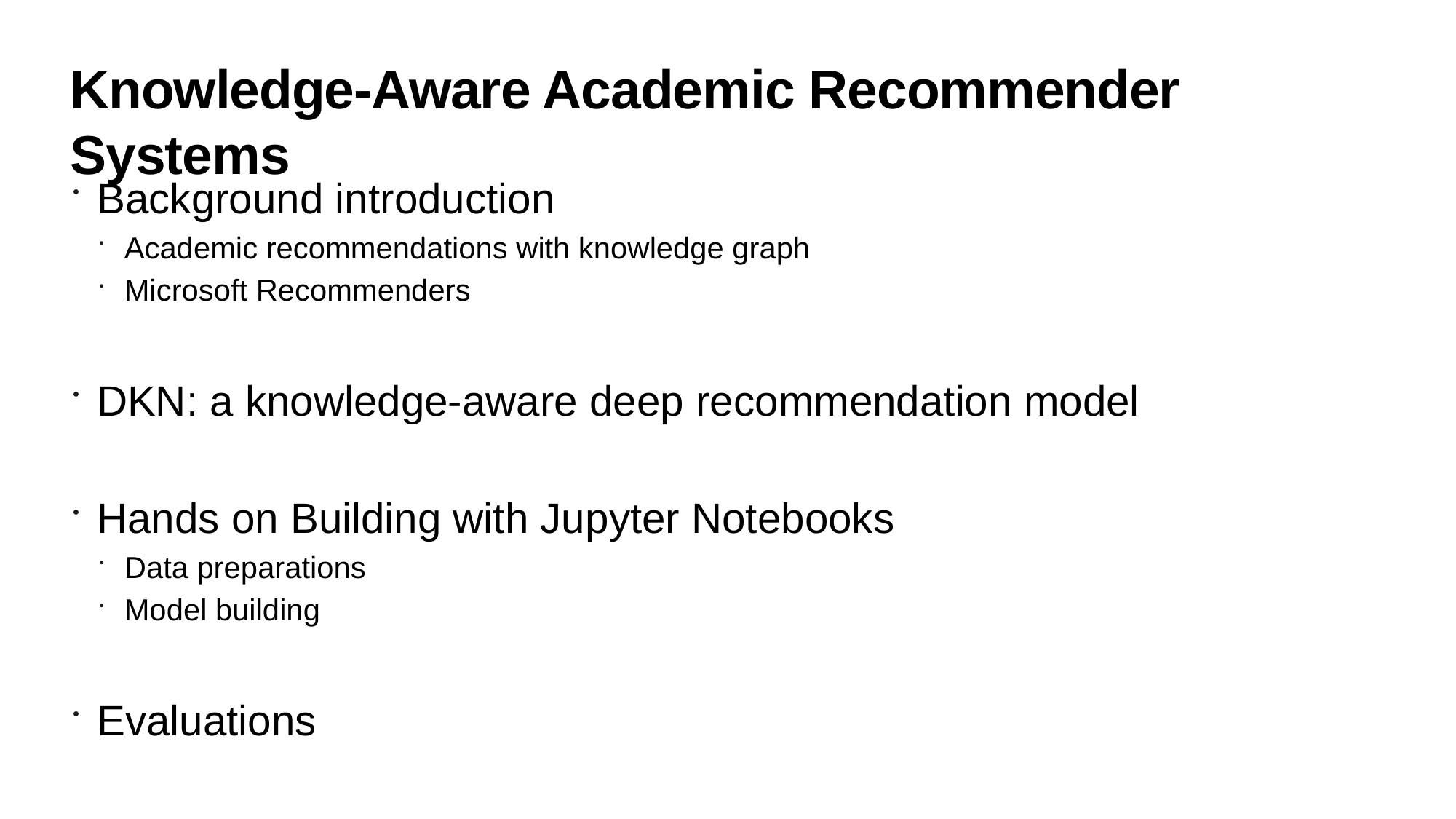

# Knowledge-Aware Academic Recommender Systems
Background introduction
Academic recommendations with knowledge graph
Microsoft Recommenders

DKN: a knowledge-aware deep recommendation model

Hands on Building with Jupyter Notebooks
Data preparations
Model building

Evaluations